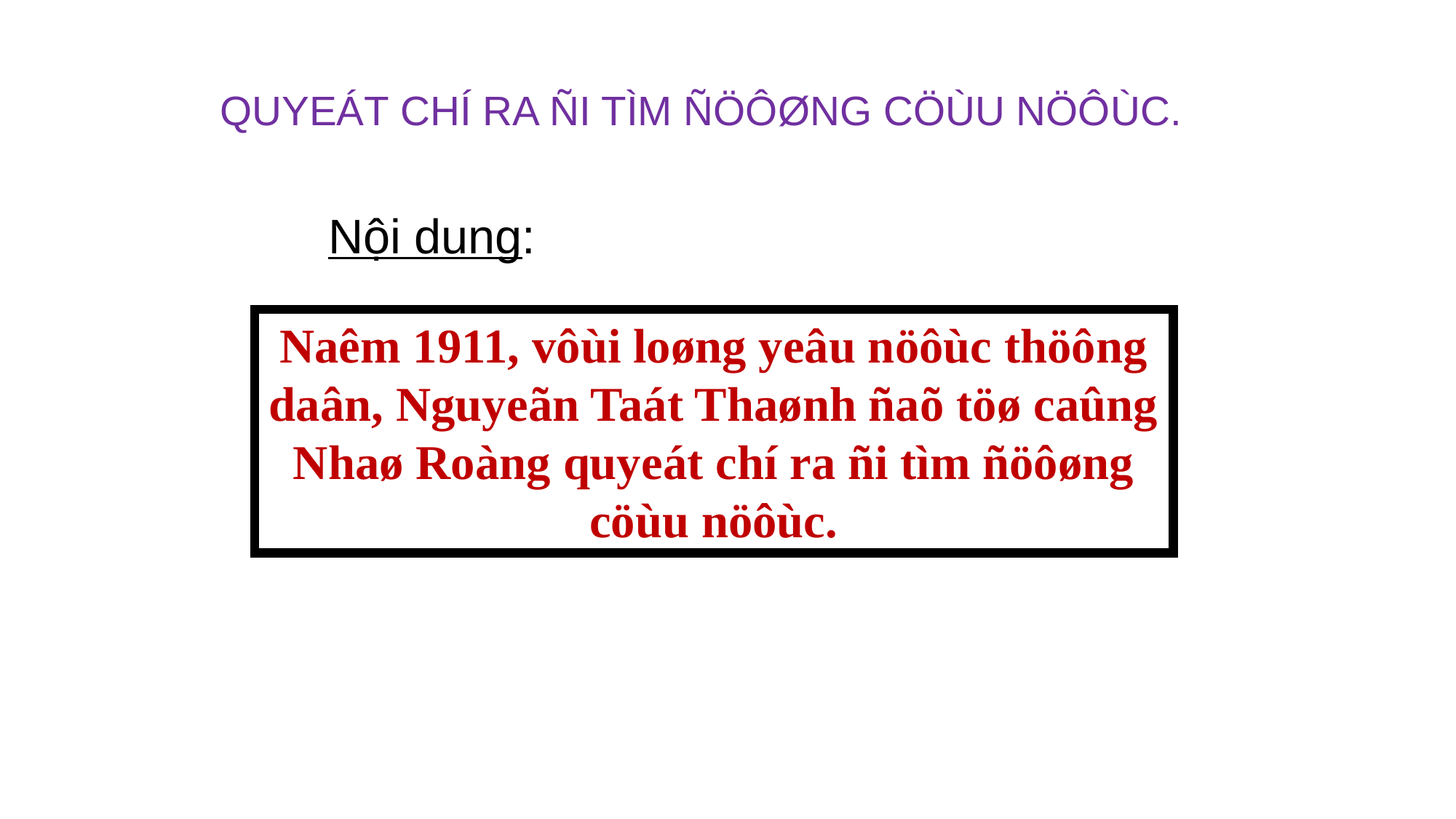

# QUYEÁT CHÍ RA ÑI TÌM ÑÖÔØNG CÖÙU NÖÔÙC.
Nội dung:
Naêm 1911, vôùi loøng yeâu nöôùc thöông daân, Nguyeãn Taát Thaønh ñaõ töø caûng Nhaø Roàng quyeát chí ra ñi tìm ñöôøng cöùu nöôùc.